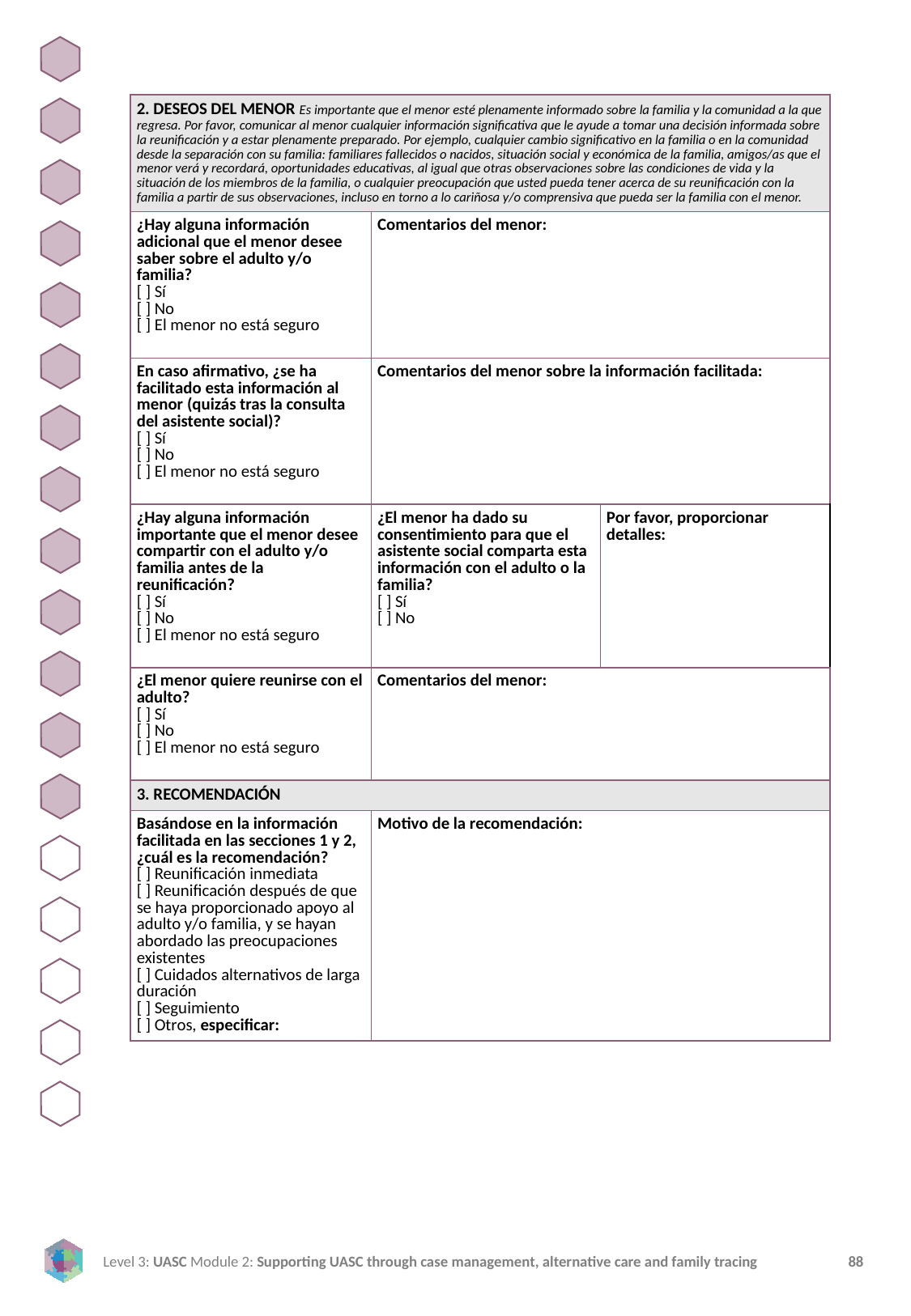

| 2. DESEOS DEL MENOR Es importante que el menor esté plenamente informado sobre la familia y la comunidad a la que regresa. Por favor, comunicar al menor cualquier información significativa que le ayude a tomar una decisión informada sobre la reunificación y a estar plenamente preparado. Por ejemplo, cualquier cambio significativo en la familia o en la comunidad desde la separación con su familia: familiares fallecidos o nacidos, situación social y económica de la familia, amigos/as que el menor verá y recordará, oportunidades educativas, al igual que otras observaciones sobre las condiciones de vida y la situación de los miembros de la familia, o cualquier preocupación que usted pueda tener acerca de su reunificación con la familia a partir de sus observaciones, incluso en torno a lo cariñosa y/o comprensiva que pueda ser la familia con el menor. |  |  |
| --- | --- | --- |
| ¿Hay alguna información adicional que el menor desee saber sobre el adulto y/o familia? [ ] Sí [ ] No [ ] El menor no está seguro | Comentarios del menor: |  |
| En caso afirmativo, ¿se ha facilitado esta información al menor (quizás tras la consulta del asistente social)? [ ] Sí [ ] No [ ] El menor no está seguro | Comentarios del menor sobre la información facilitada: |  |
| ¿Hay alguna información importante que el menor desee compartir con el adulto y/o familia antes de la reunificación? [ ] Sí [ ] No [ ] El menor no está seguro | ¿El menor ha dado su consentimiento para que el asistente social comparta esta información con el adulto o la familia? [ ] Sí [ ] No | Por favor, proporcionar detalles: |
| ¿El menor quiere reunirse con el adulto? [ ] Sí [ ] No [ ] El menor no está seguro | Comentarios del menor: |  |
| 3. RECOMENDACIÓN |  |  |
| Basándose en la información facilitada en las secciones 1 y 2, ¿cuál es la recomendación? [ ] Reunificación inmediata [ ] Reunificación después de que se haya proporcionado apoyo al adulto y/o familia, y se hayan abordado las preocupaciones existentes [ ] Cuidados alternativos de larga duración [ ] Seguimiento [ ] Otros, especificar: | Motivo de la recomendación: |  |